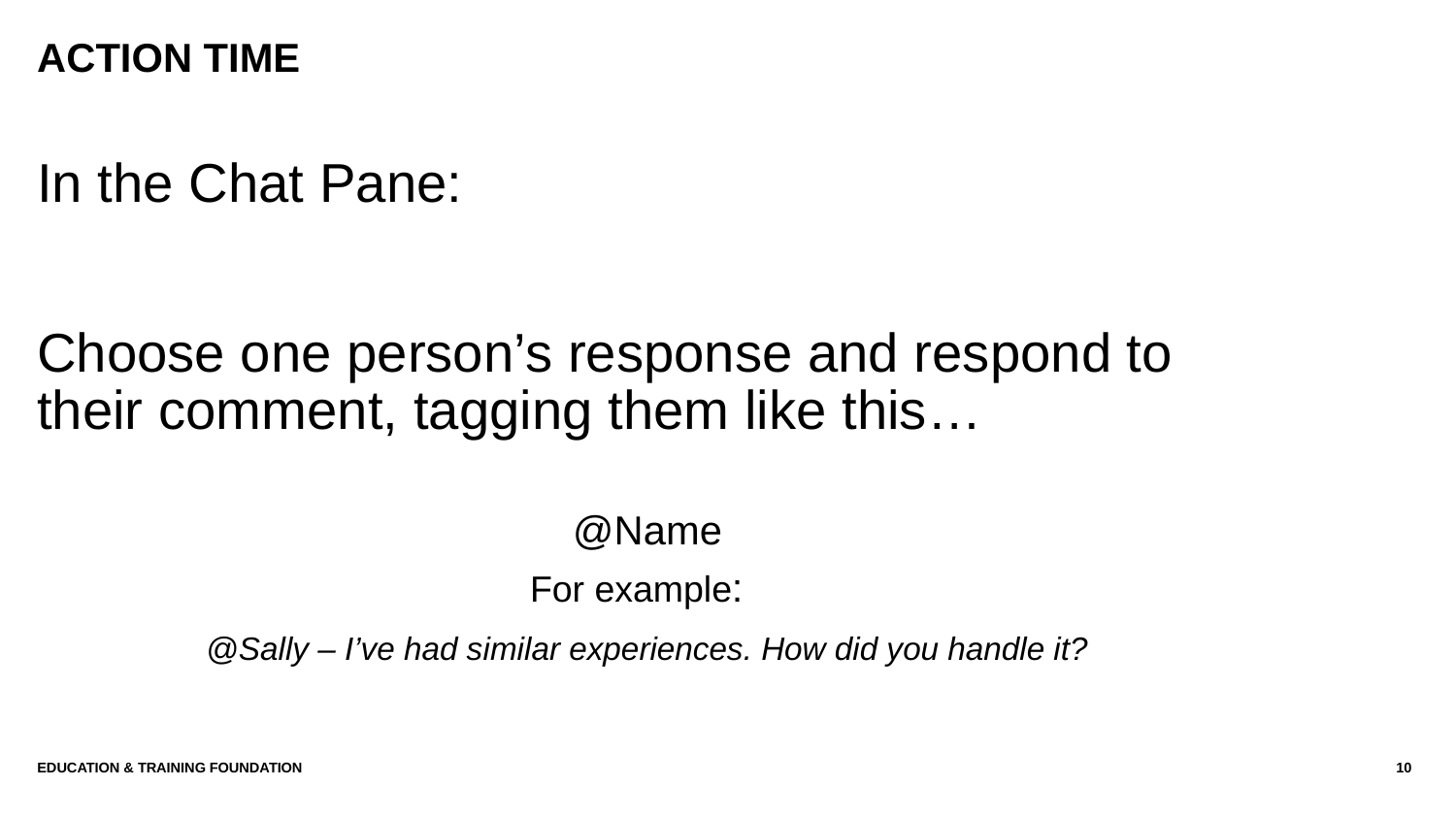

# ACTION time
In the Chat Pane:

Choose one person’s response and respond to their comment, tagging them like this…

@Name
For example:
@Sally – I’ve had similar experiences. How did you handle it?
Education & Training Foundation
10